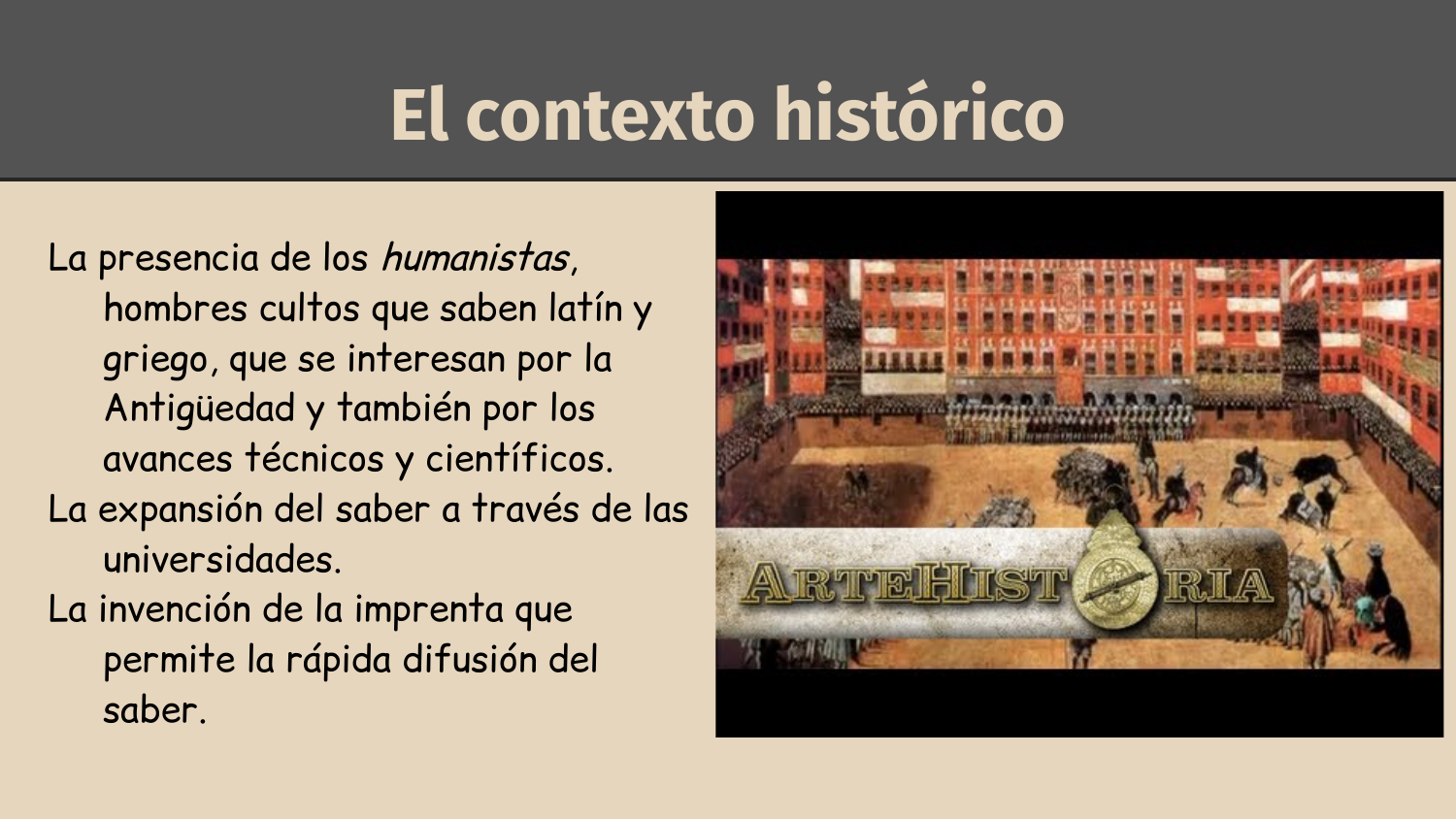

# El contexto histórico

La presencia de los humanistas, hombres cultos que saben latín y griego, que se interesan por la Antigüedad y también por los avances técnicos y científicos.
La expansión del saber a través de las universidades.
La invención de la imprenta que permite la rápida difusión del saber.